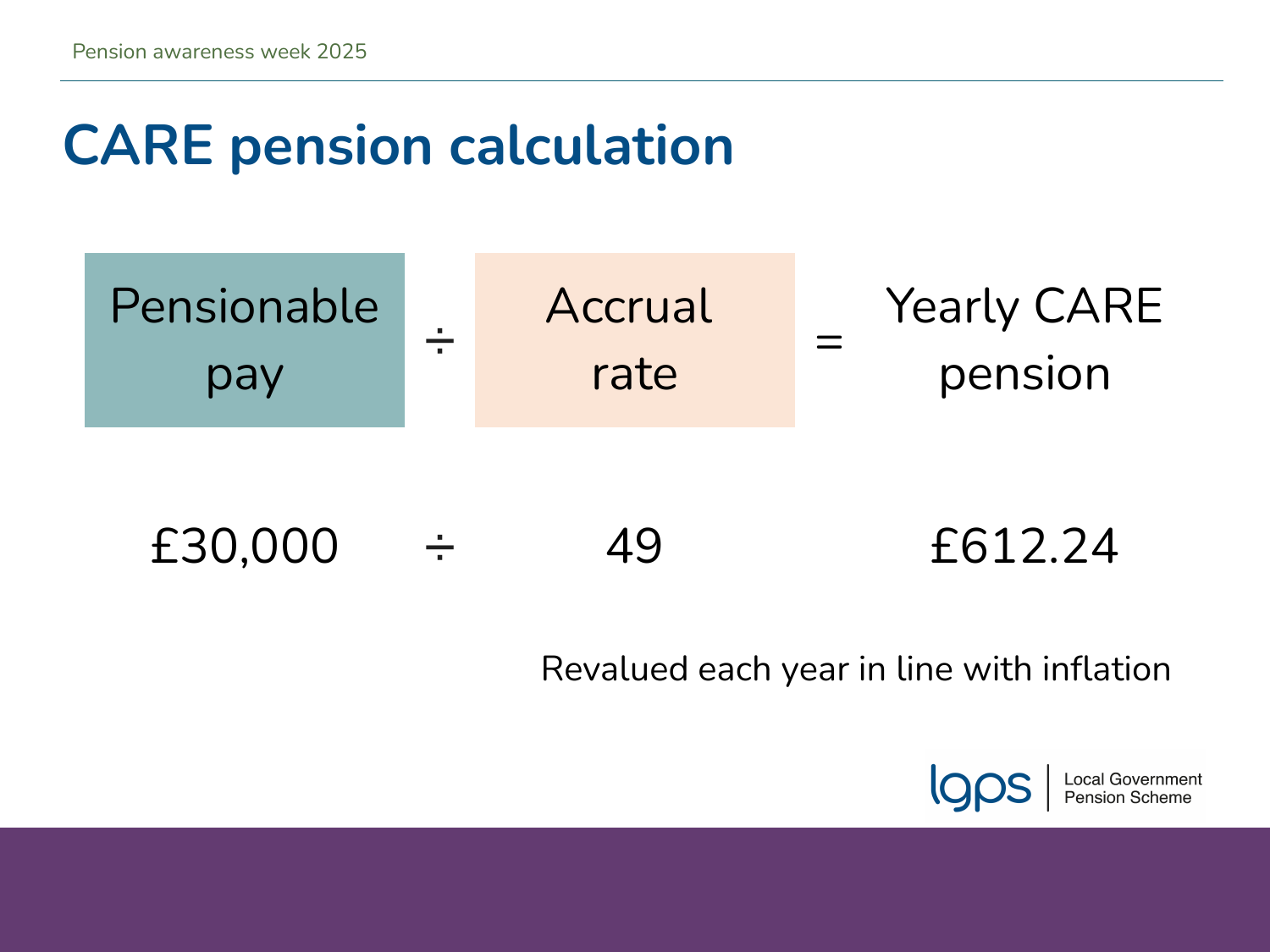

Pension awareness week 2025
CARE pension calculation
| Pensionable pay | ÷ | Accrual rate | = | Yearly CARE pension |
| --- | --- | --- | --- | --- |
|  |  |  |  |  |
| £30,000 | ÷ | 49 |  | £612.24 |
| Revalued each year in line with inflation |  |  |  |  |